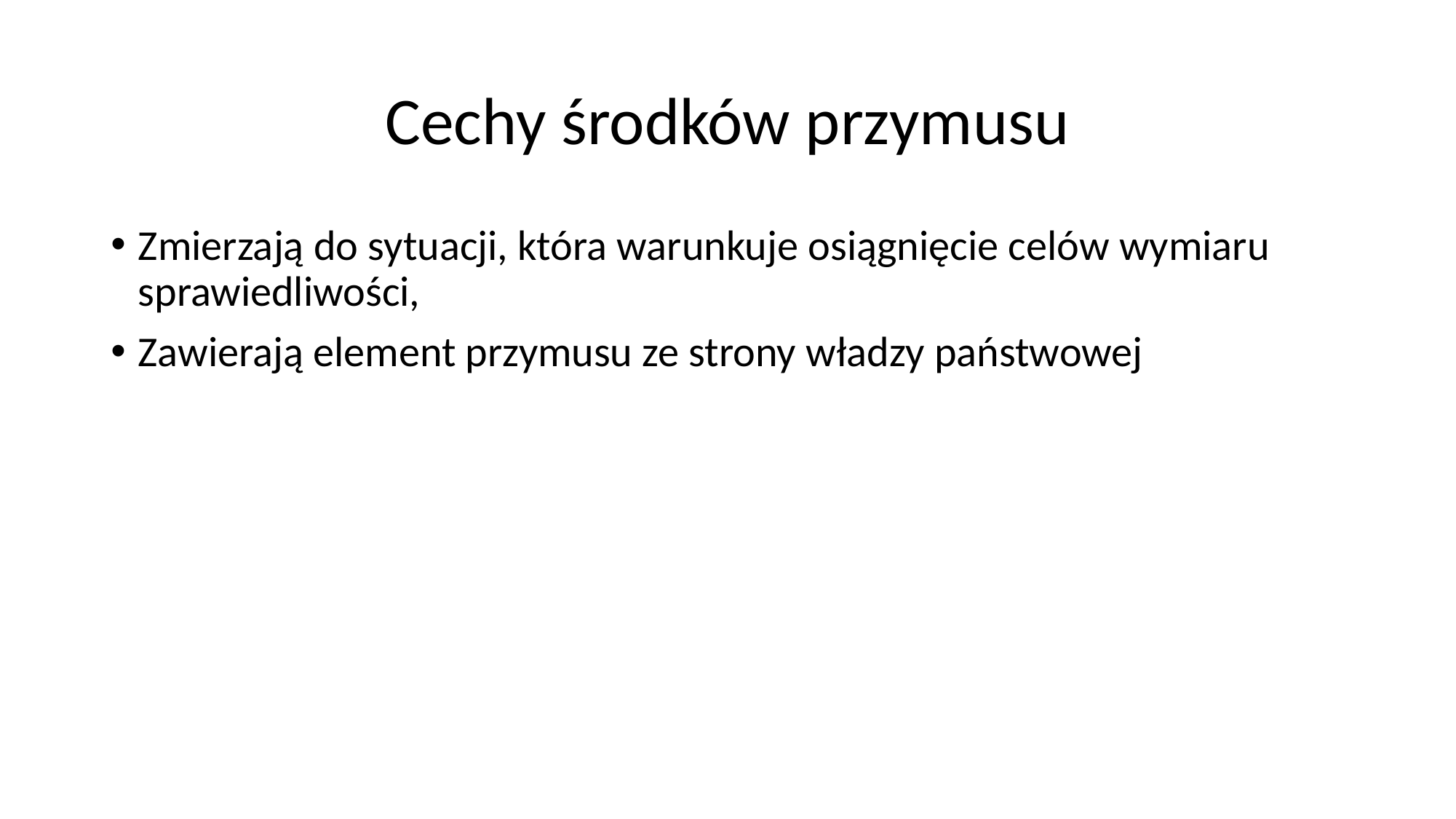

# Cechy środków przymusu
Zmierzają do sytuacji, która warunkuje osiągnięcie celów wymiaru sprawiedliwości,
Zawierają element przymusu ze strony władzy państwowej